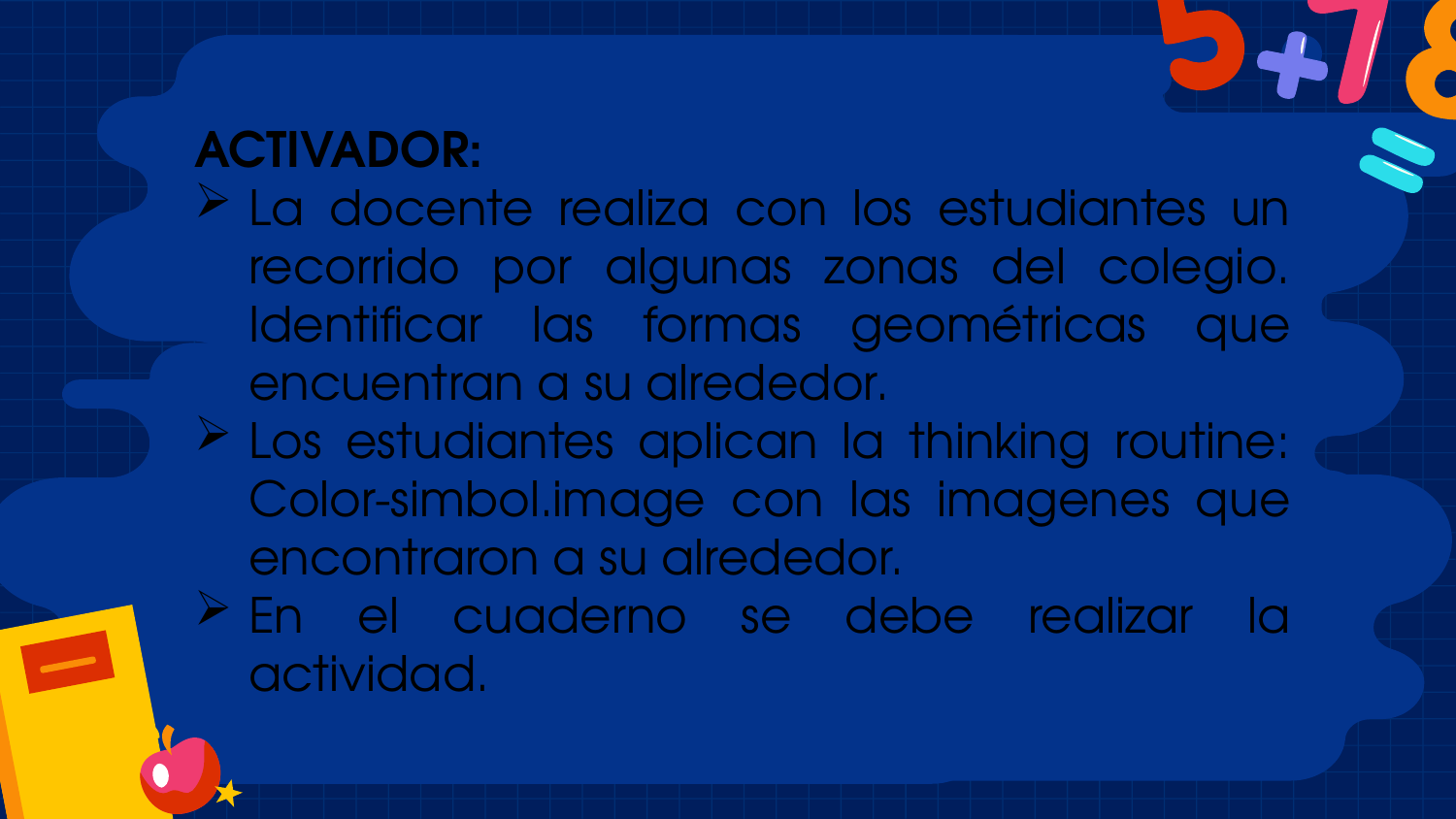

ACTIVADOR:
La docente realiza con los estudiantes un recorrido por algunas zonas del colegio. Identificar las formas geométricas que encuentran a su alrededor.
Los estudiantes aplican la thinking routine: Color-simbol.image con las imagenes que encontraron a su alrededor.
En el cuaderno se debe realizar la actividad.